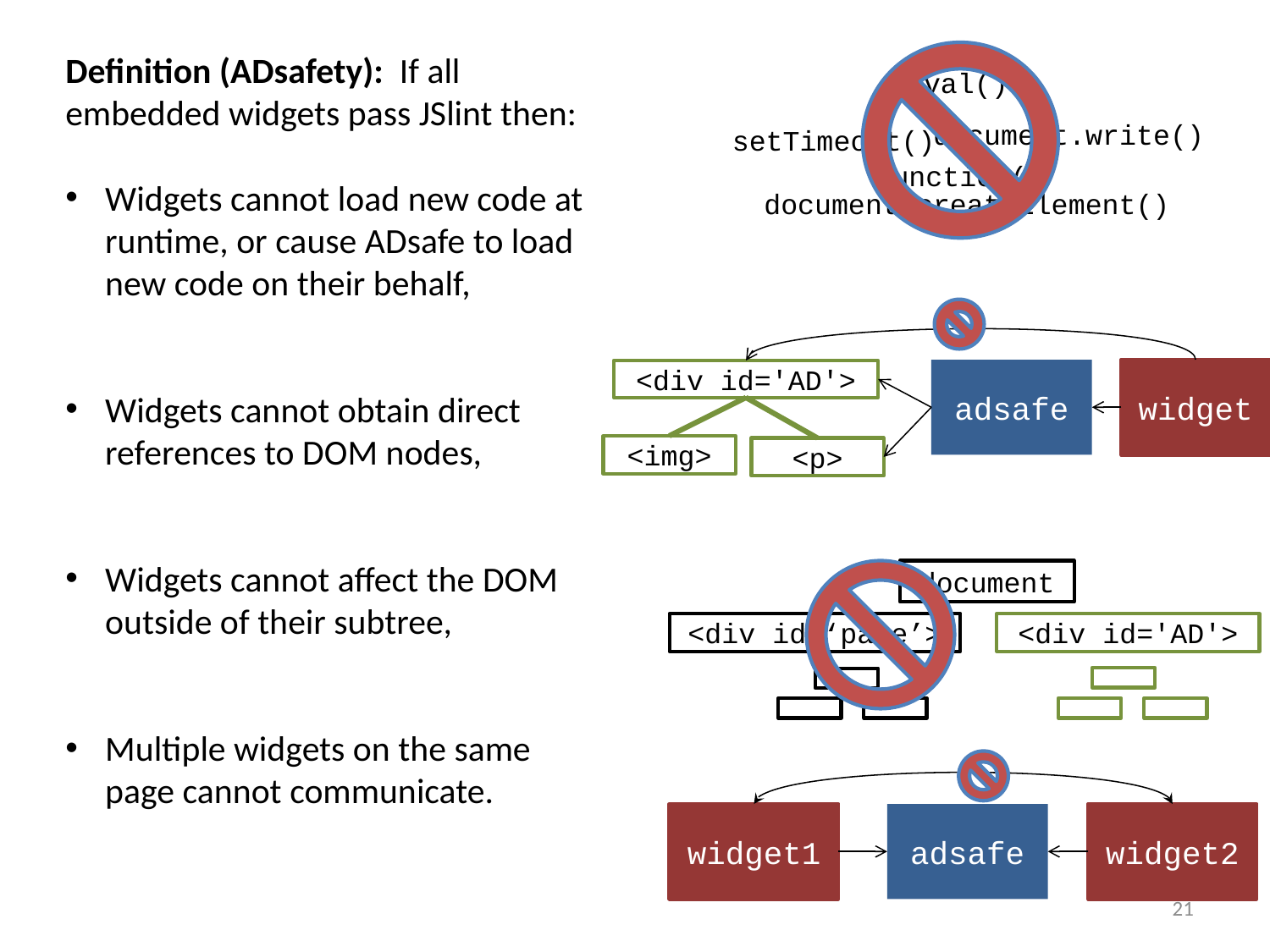

Definition (ADsafety):  If all embedded widgets pass JSlint then:

Widgets cannot load new code at runtime, or cause ADsafe to load new code on their behalf,

Widgets cannot obtain direct references to DOM nodes,

Widgets cannot affect the DOM outside of their subtree,

Multiple widgets on the same page cannot communicate.

eval()
document.write()
setTimeout()
Function()
document.createElement()

widget
adsafe
<div id='AD'>
<img>
<p>

document
<div id='AD'>
<div id=‘page’>

widget1
widget2
adsafe
21